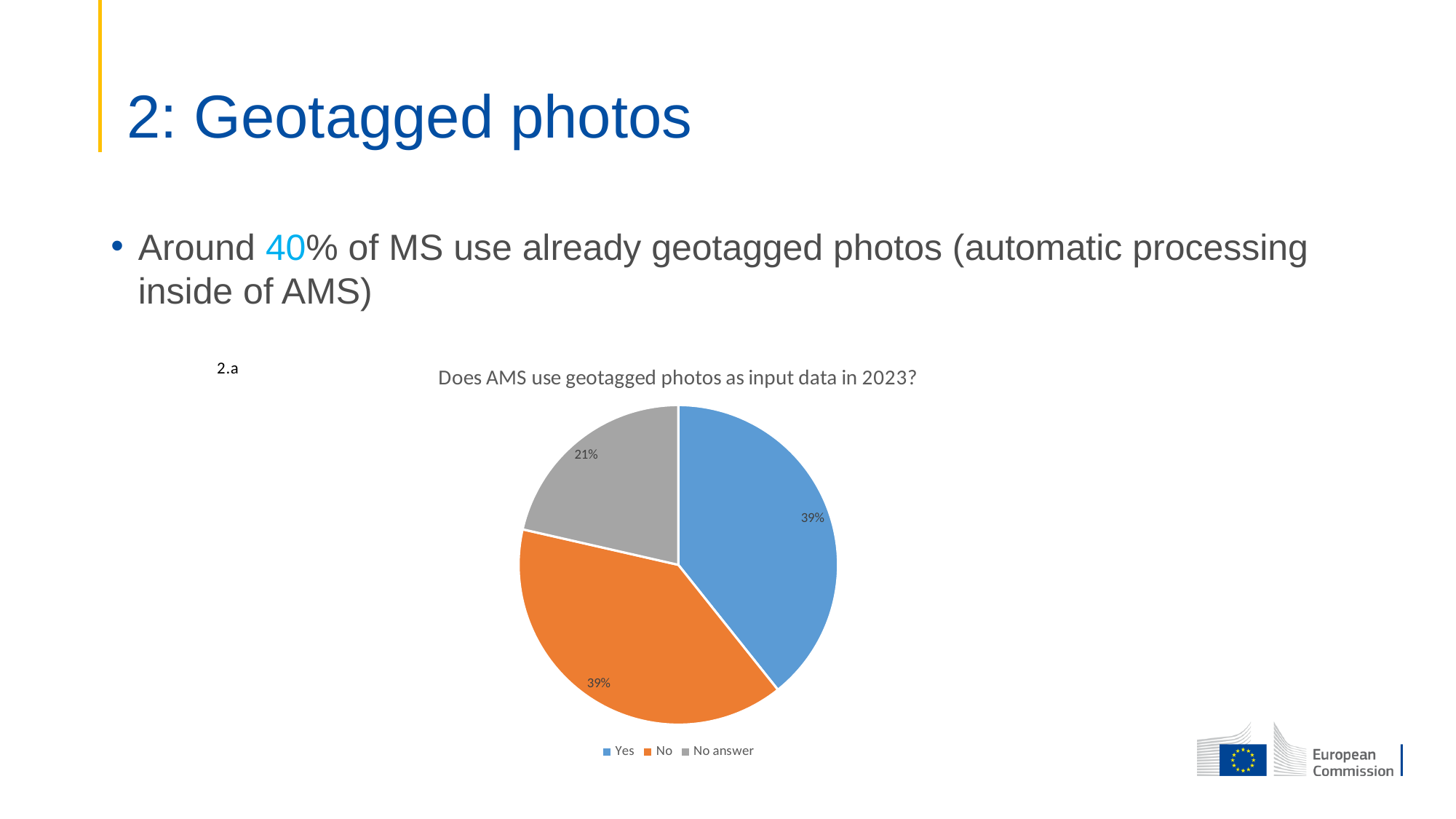

# 2: Geotagged photos
Around 40% of MS use already geotagged photos (automatic processing inside of AMS)

### Chart:

| Category | Does AMS use geotagged photos as input data in 2023? |
|---|---|
| Yes | 11.0 |
| No | 11.0 |
| No answer | 6.0 |